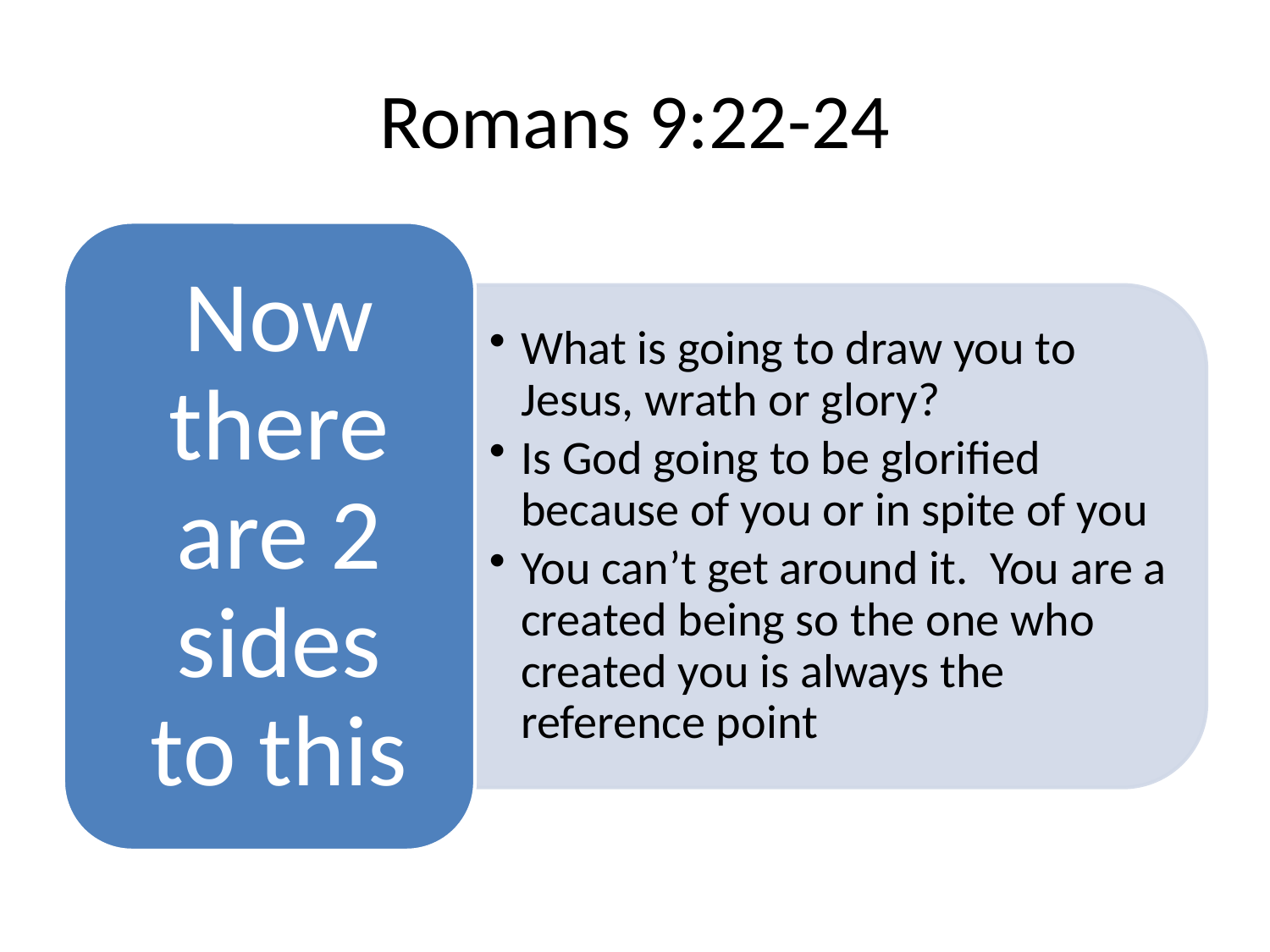

# Romans 9:22-24
What is going to draw you to Jesus, wrath or glory?
Is God going to be glorified because of you or in spite of you
You can’t get around it.  You are a created being so the one who created you is always the reference point
Now there are 2 sides to this